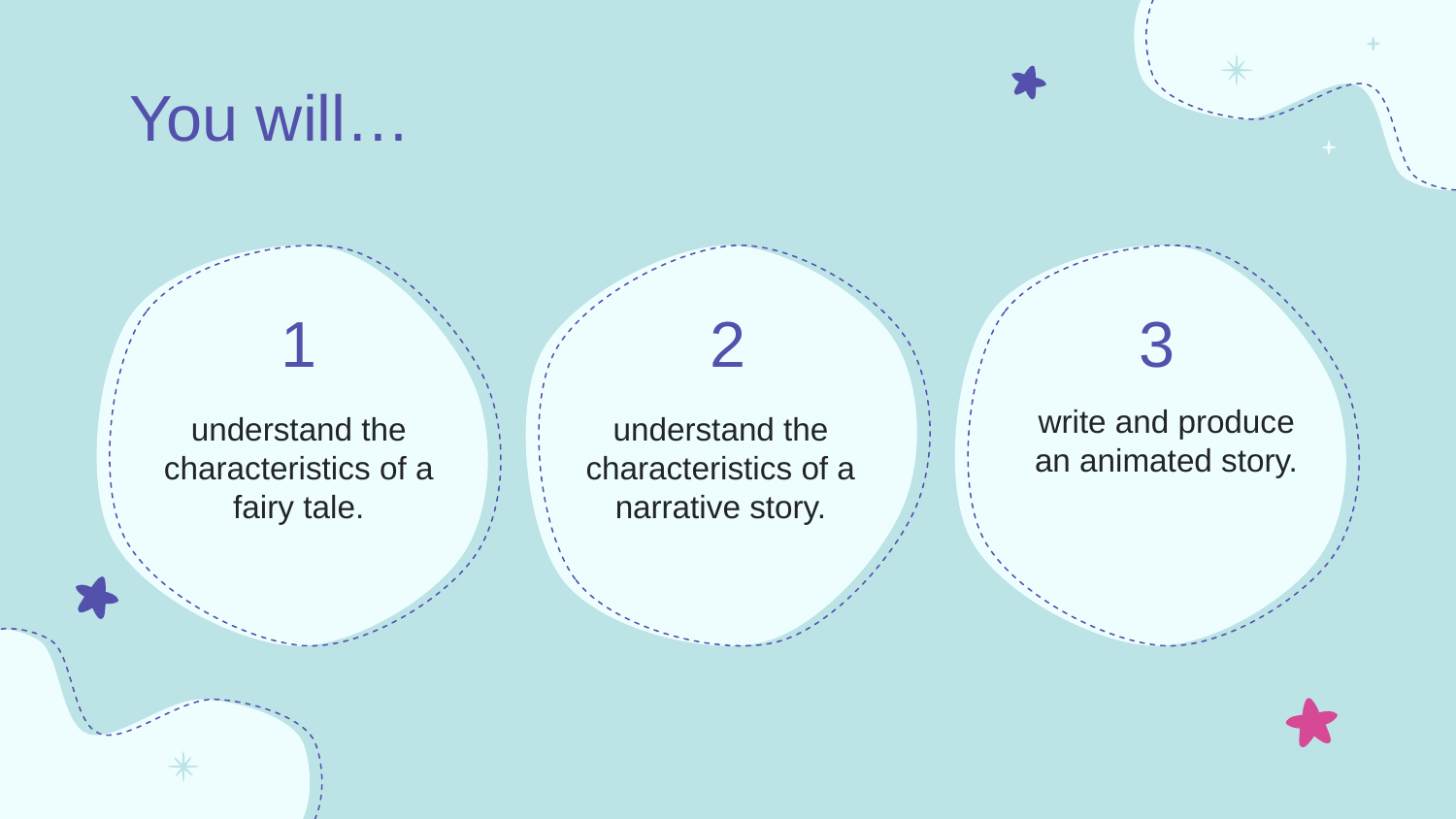

You will…

# 1
2
3
write and produce an animated story.
understand the characteristics of a fairy tale.
understand the characteristics of a narrative story.